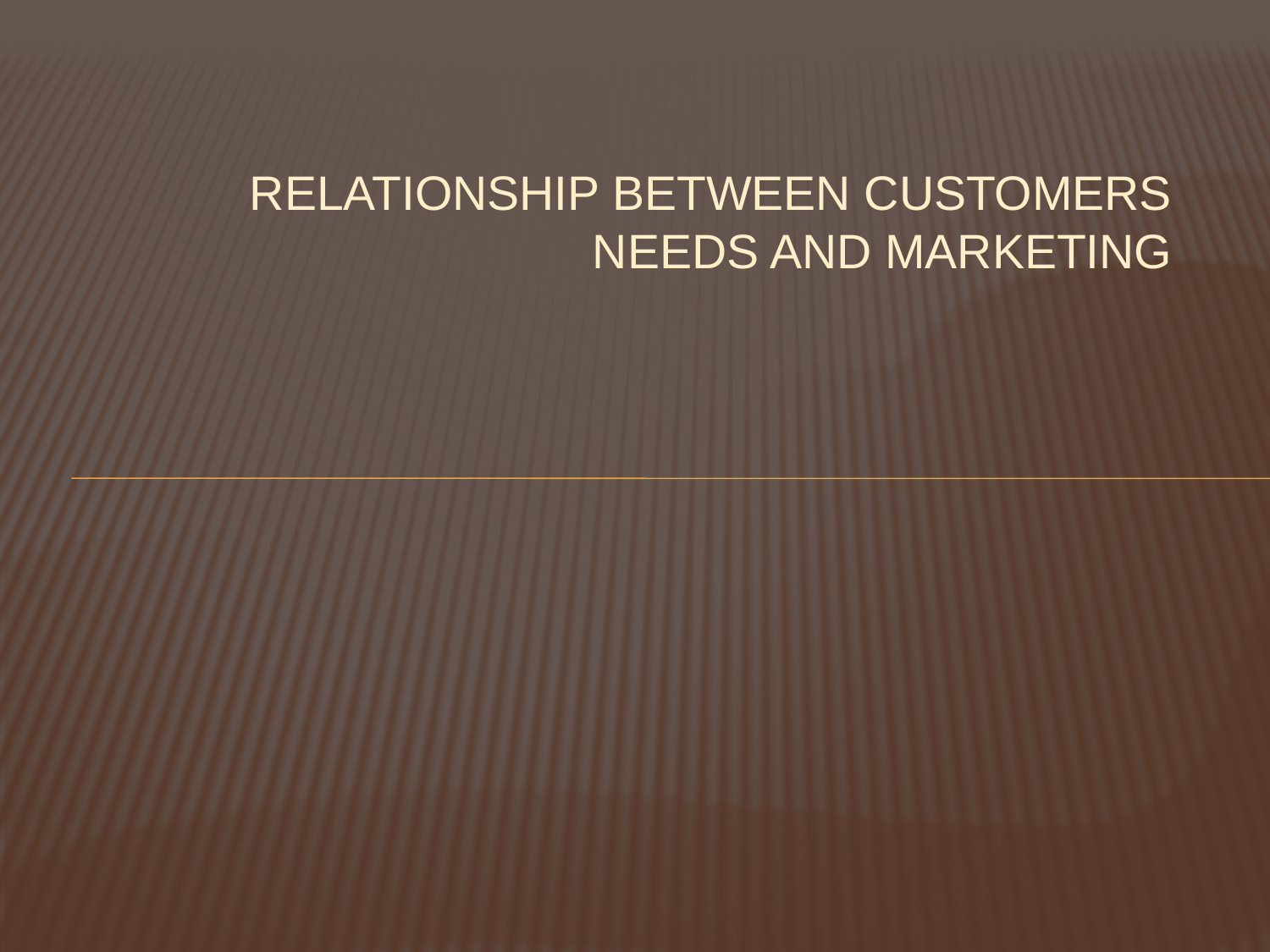

# Relationship between customers needs and marketing